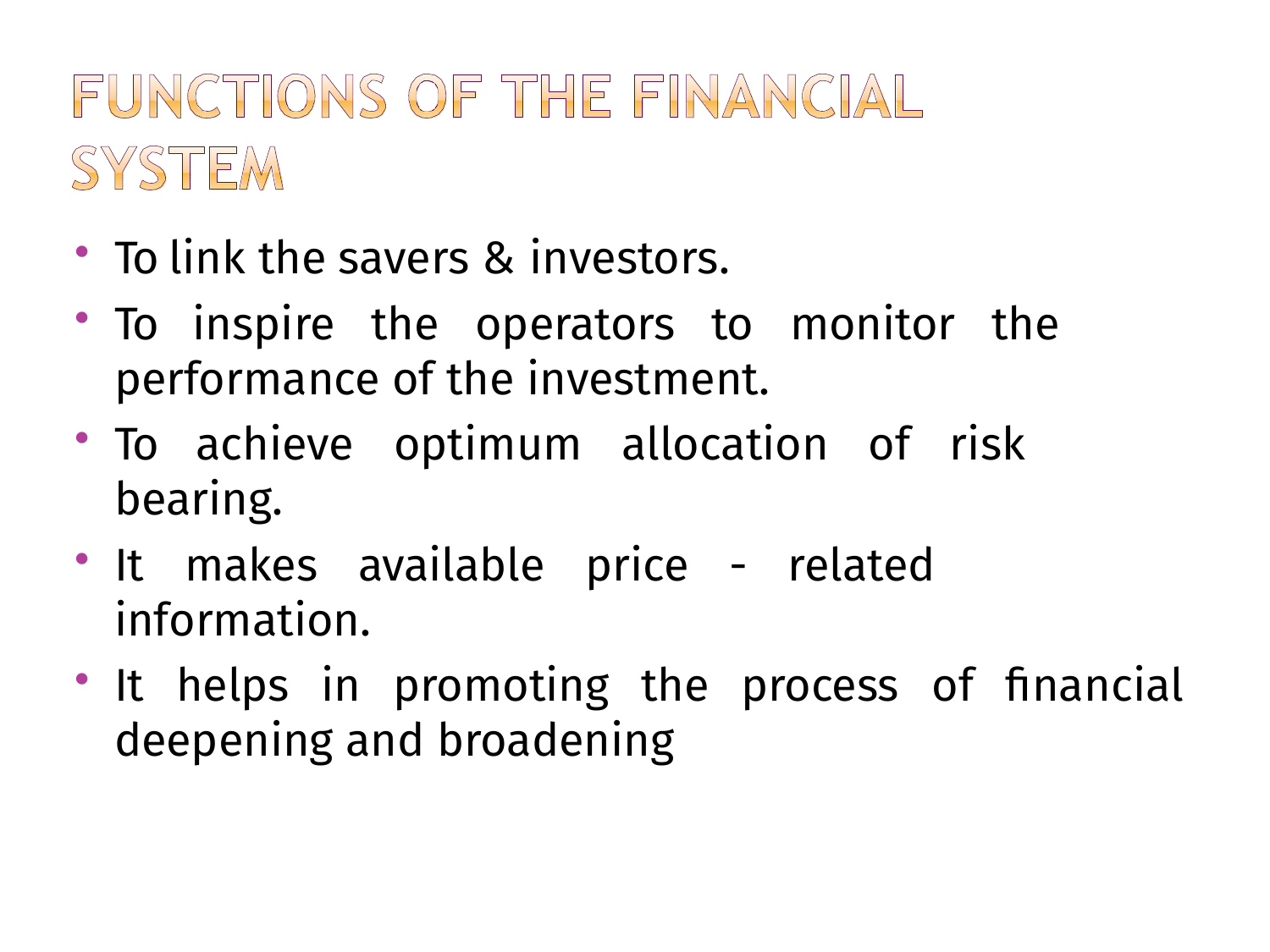

To link the savers & investors.
To inspire the operators to monitor the  performance of the investment.
To achieve optimum allocation of risk  bearing.
It makes available price - related  information.
It helps in promoting the process of financial  deepening and broadening